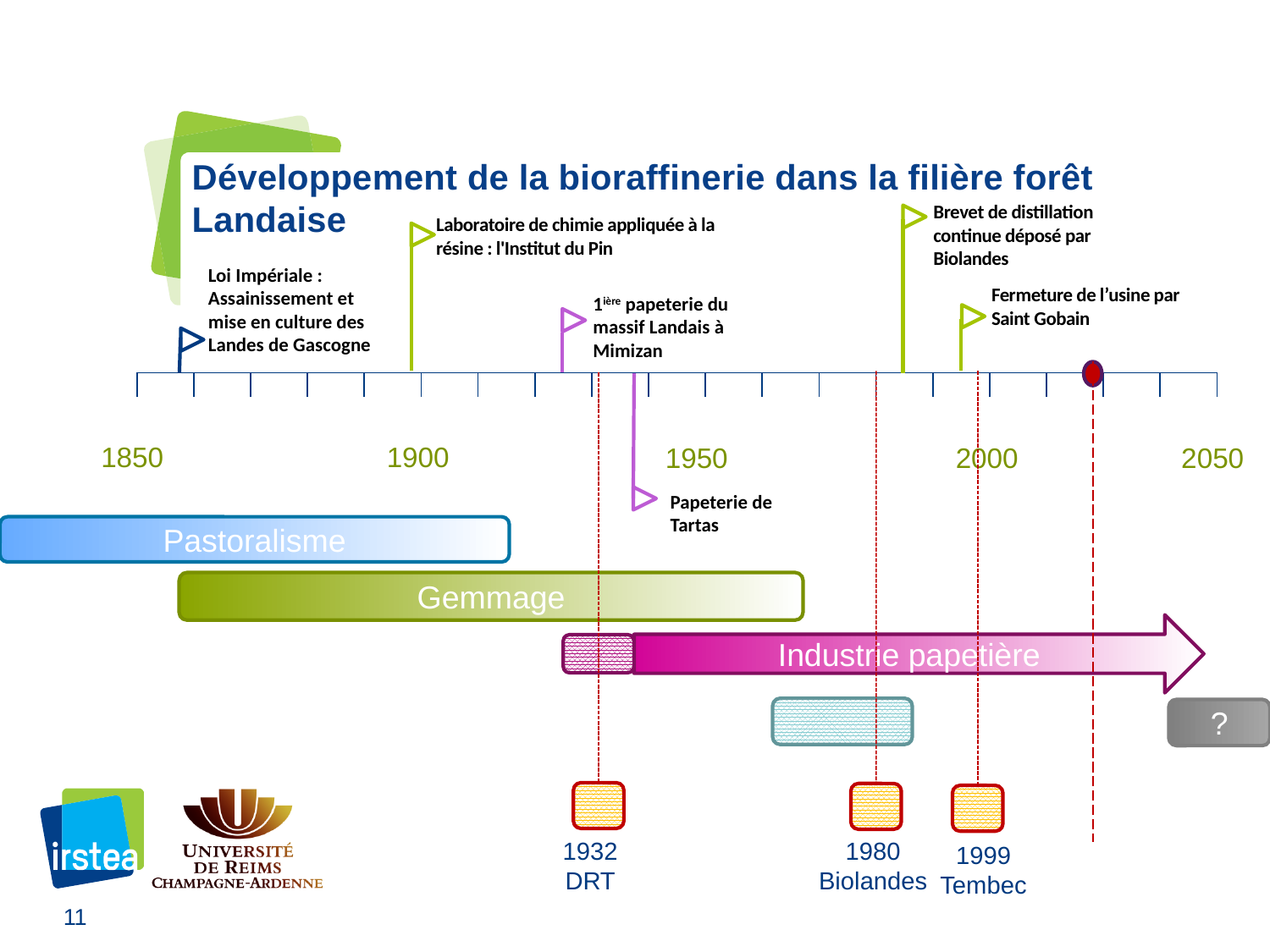

# Développement de la bioraffinerie dans la filière forêt Landaise
Brevet de distillation continue déposé par Biolandes

Laboratoire de chimie appliquée à la résine : l'Institut du Pin

Loi Impériale : Assainissement et mise en culture des Landes de Gascogne
Fermeture de l’usine par Saint Gobain

1ière papeterie du massif Landais à Mimizan

|  |  |  |  |  |  |  |  |  |  |  |  |  |  |  |  |  |  |  |
| --- | --- | --- | --- | --- | --- | --- | --- | --- | --- | --- | --- | --- | --- | --- | --- | --- | --- | --- |
1850
1900
1950
2000
2050

Papeterie de Tartas
Pastoralisme
Gemmage
Industrie papetière

?

1932
DRT
1980
Biolandes
1999
Tembec